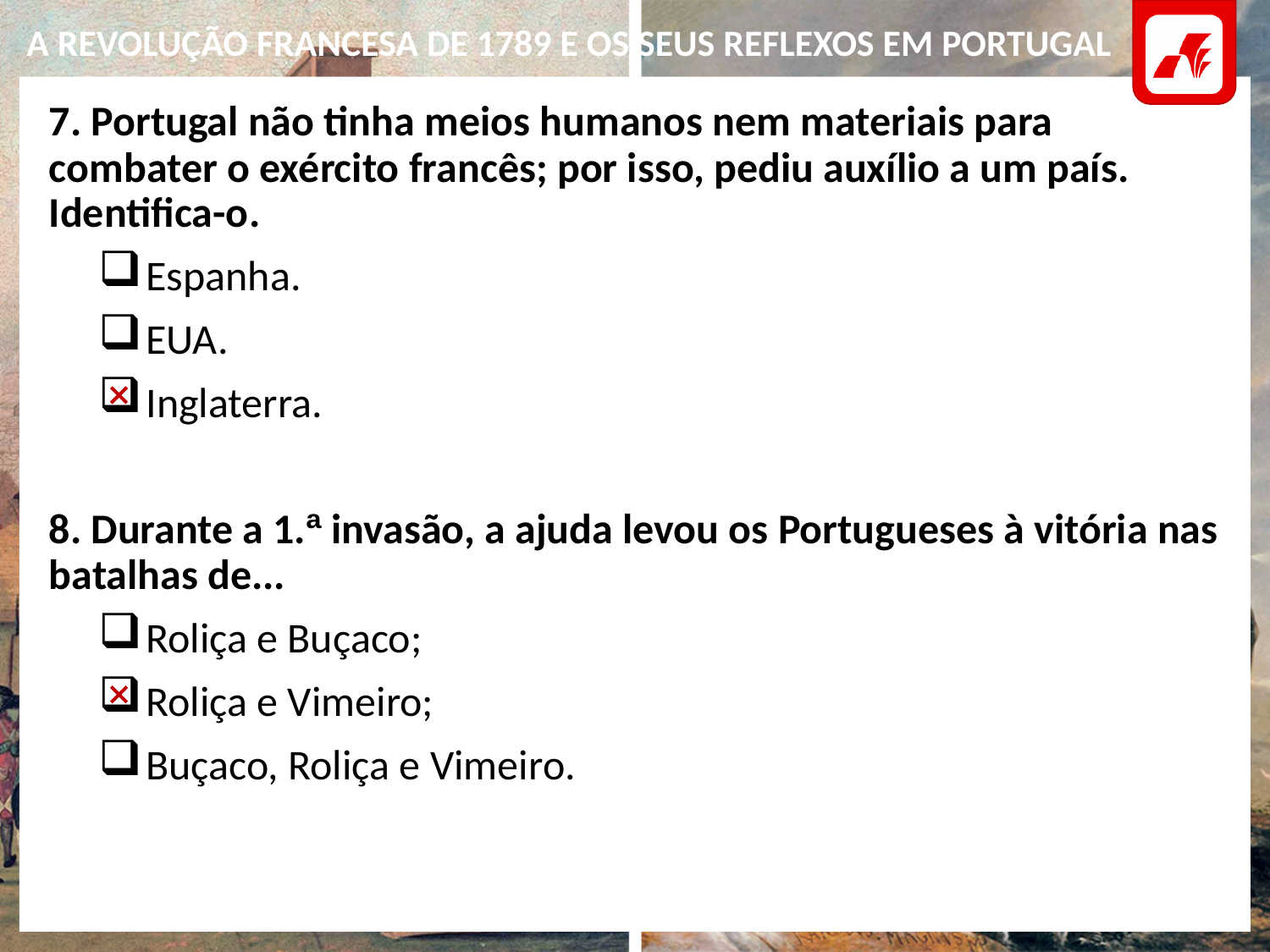

7. Portugal não tinha meios humanos nem materiais para combater o exército francês; por isso, pediu auxílio a um país. Identifica-o.
Espanha.
EUA.
Inglaterra.

8. Durante a 1.ª invasão, a ajuda levou os Portugueses à vitória nas batalhas de...
Roliça e Buçaco;
Roliça e Vimeiro;
Buçaco, Roliça e Vimeiro.